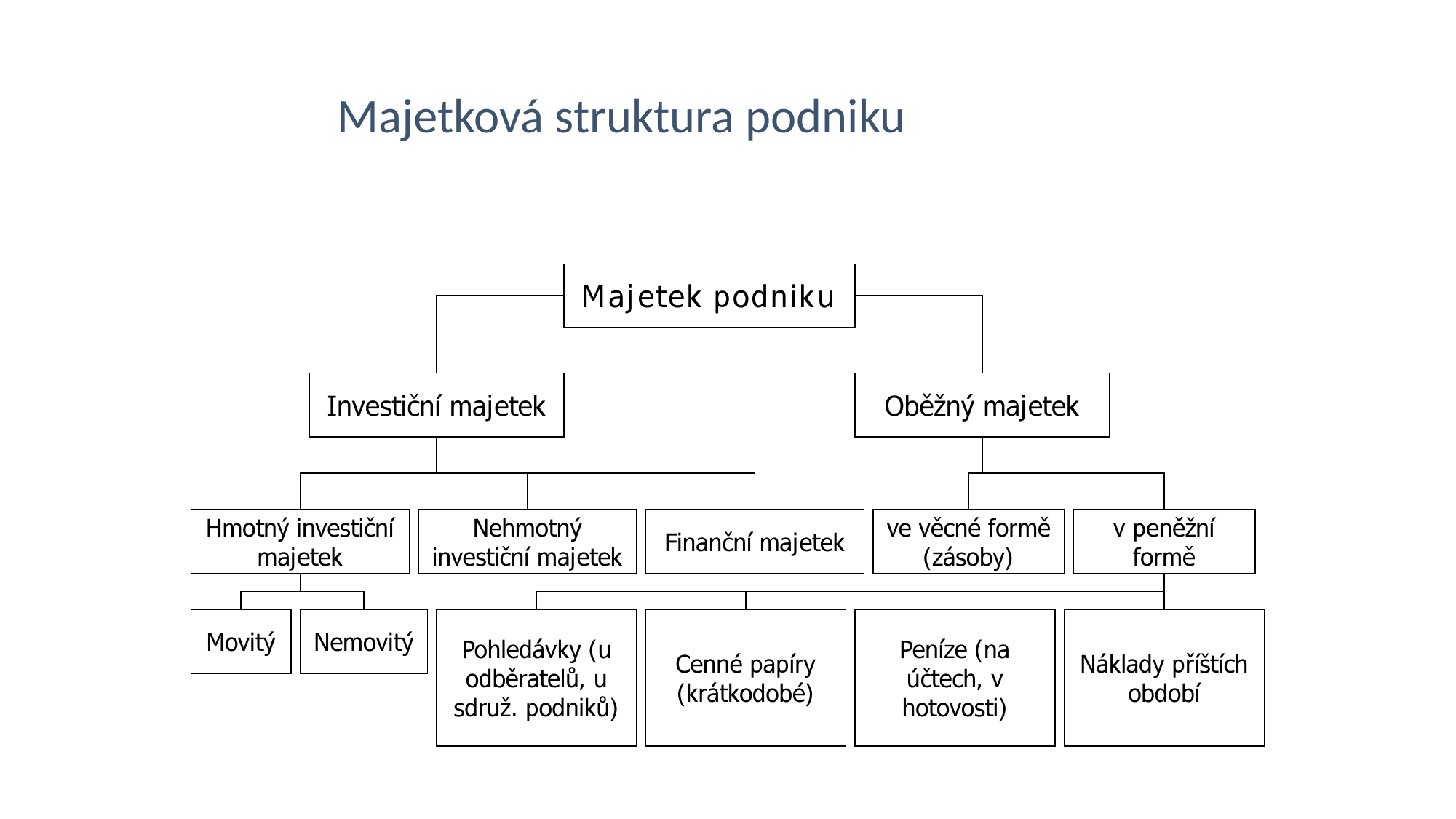

Majetková struktura podniku
Majetek podniku
Investiční majetek
Oběžný majetek
Hmotný investiční majetek
Nehmotný investiční majetek
Finanční majetek
ve věcné formě (zásoby)
v peněžní formě
Movitý
Nemovitý
Pohledávky (u odběratelů, u sdruž. podniků)
Cenné papíry (krátkodobé)
Peníze (na účtech, v hotovosti)
Náklady příštích období